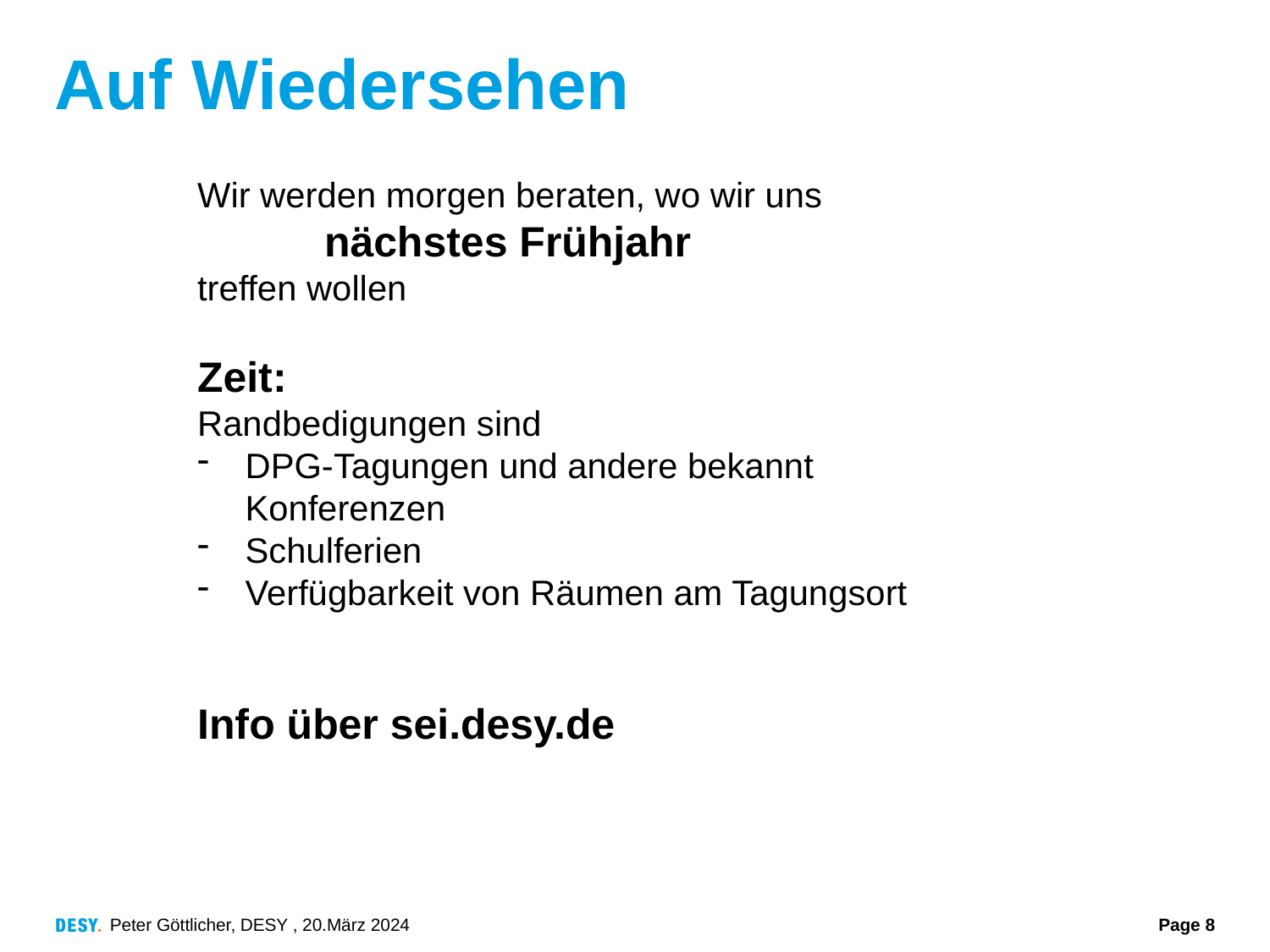

# Auf Wiedersehen
Wir werden morgen beraten, wo wir uns
	nächstes Frühjahr
treffen wollen

Zeit:
Randbedigungen sind
DPG-Tagungen und andere bekannt Konferenzen
Schulferien
Verfügbarkeit von Räumen am Tagungsort

Info über sei.desy.de
Peter Göttlicher, DESY , 20.März 2024